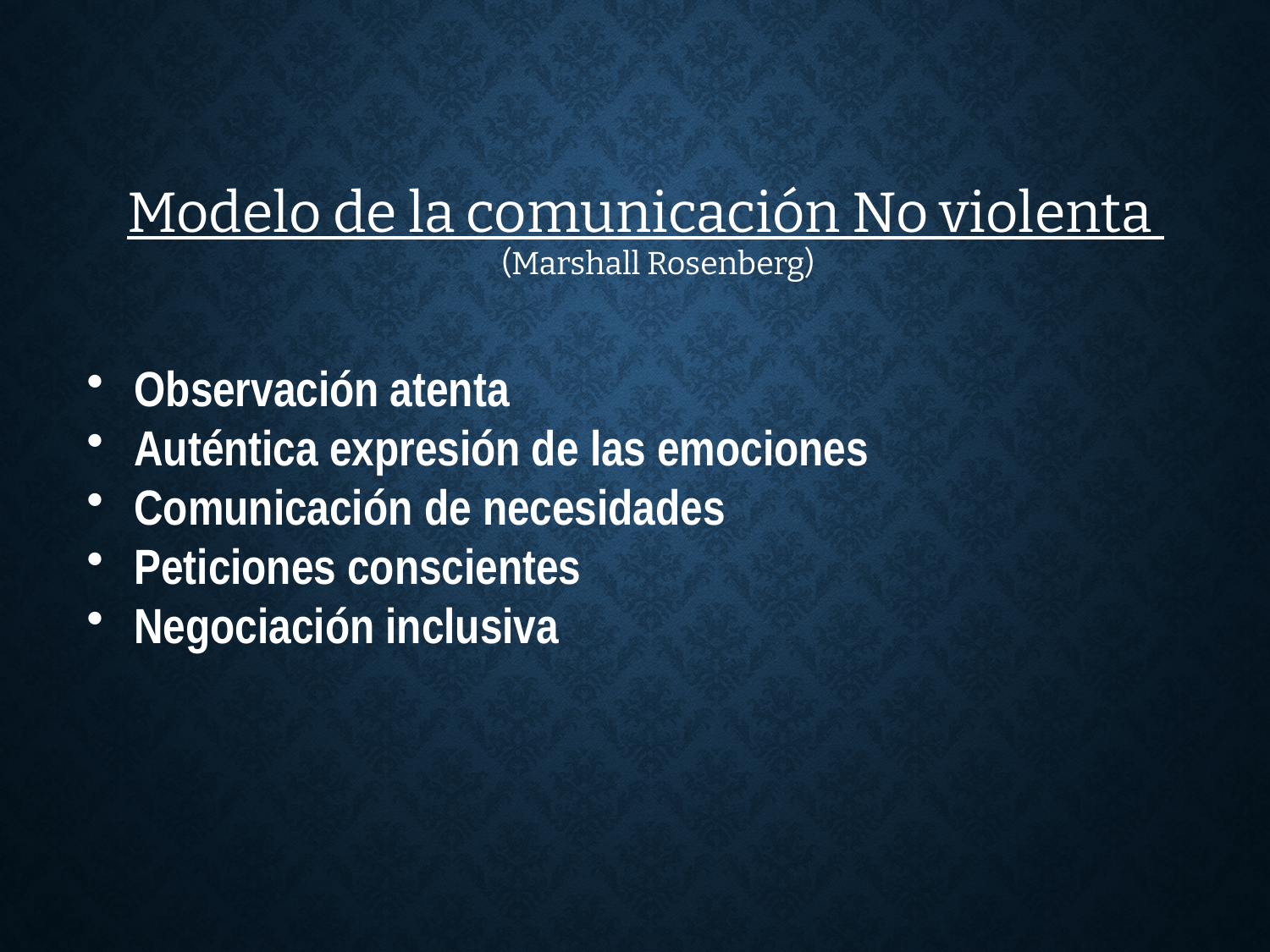

Modelo de la comunicación No violenta
     (Marshall Rosenberg)

Observación atenta
Auténtica expresión de las emociones
Comunicación de necesidades
Peticiones conscientes
Negociación inclusiva